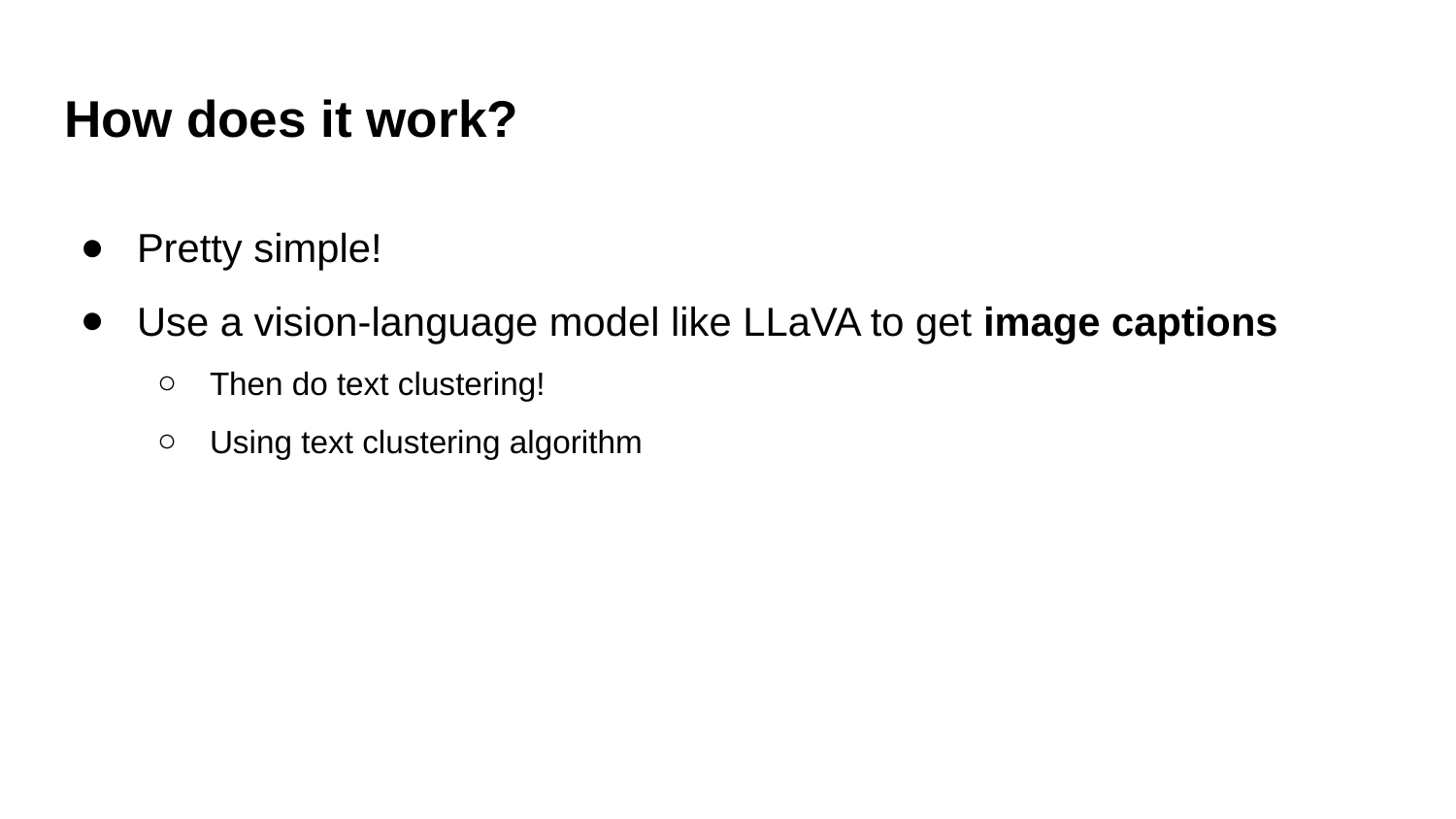

# How does it work?
Pretty simple!
Use a vision-language model like LLaVA to get image captions
Then do text clustering!
Using text clustering algorithm